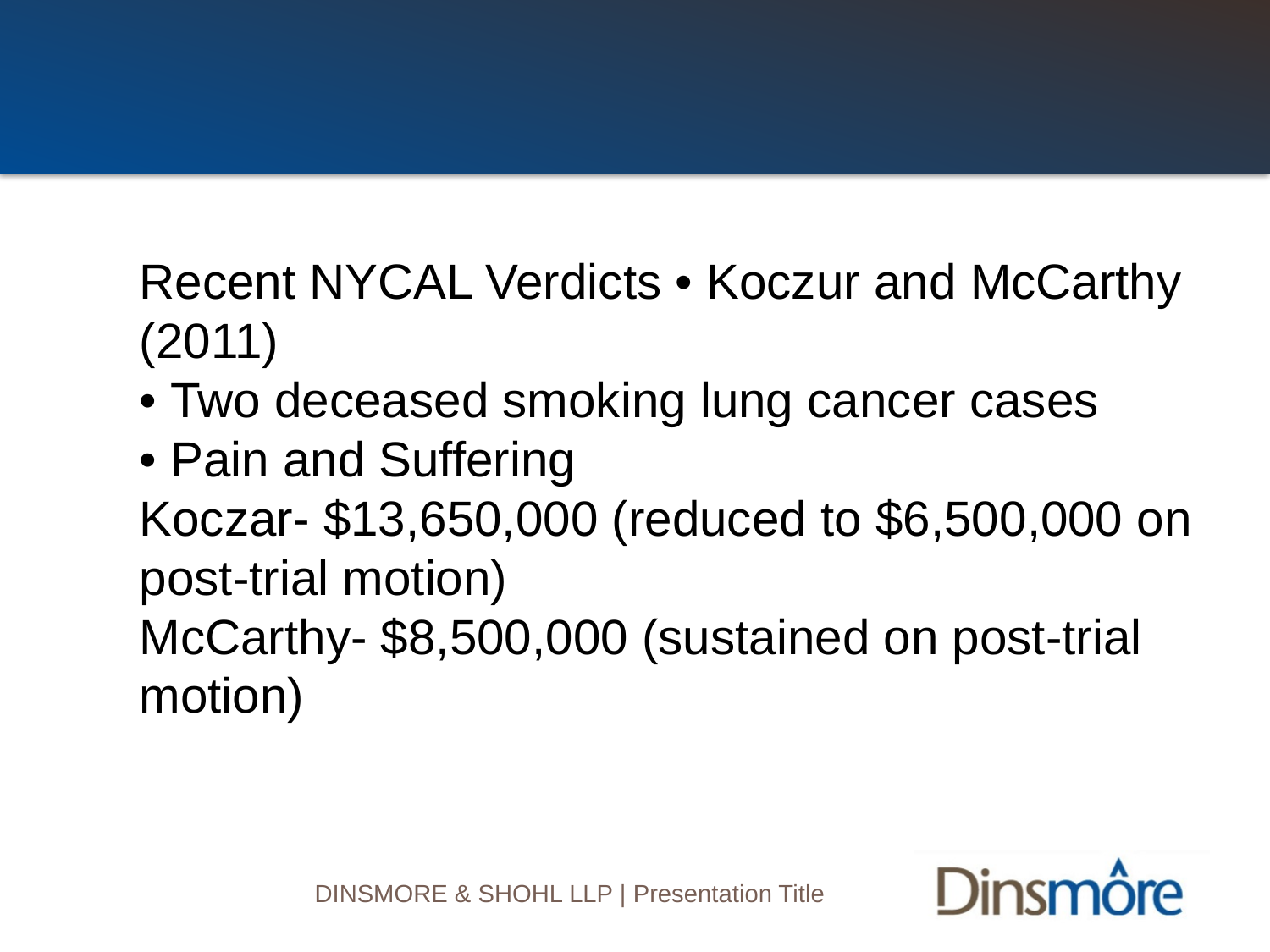

Recent NYCAL Verdicts • Koczur and McCarthy (2011)
• Two deceased smoking lung cancer cases
• Pain and Suffering
Koczar- $13,650,000 (reduced to $6,500,000 on post-trial motion)
McCarthy- $8,500,000 (sustained on post-trial motion)
DINSMORE & SHOHL LLP | Presentation Title